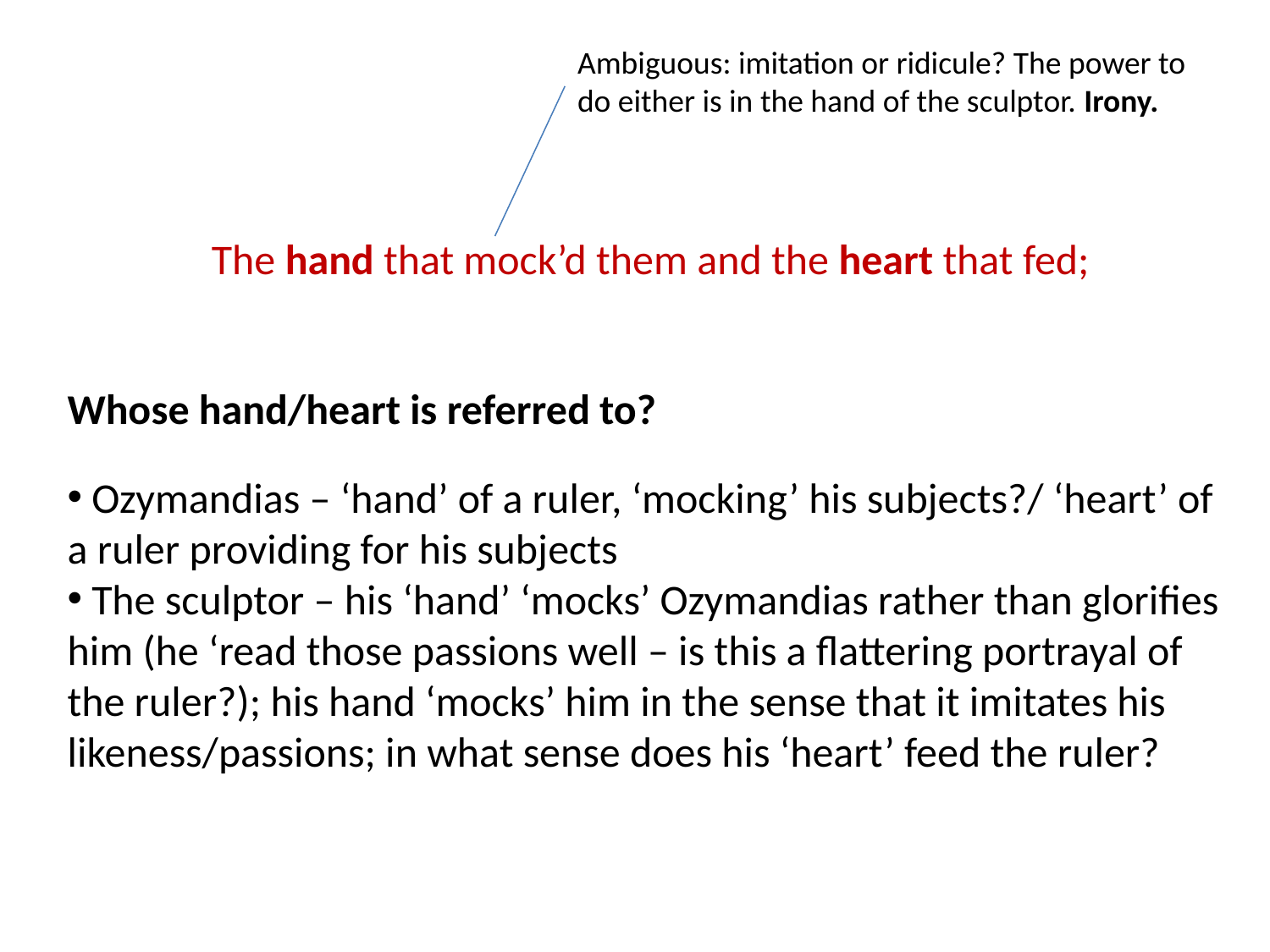

Ambiguous: imitation or ridicule? The power to do either is in the hand of the sculptor. Irony.
The hand that mock’d them and the heart that fed;

Whose hand/heart is referred to?

 Ozymandias – ‘hand’ of a ruler, ‘mocking’ his subjects?/ ‘heart’ of a ruler providing for his subjects
 The sculptor – his ‘hand’ ‘mocks’ Ozymandias rather than glorifies him (he ‘read those passions well – is this a flattering portrayal of the ruler?); his hand ‘mocks’ him in the sense that it imitates his likeness/passions; in what sense does his ‘heart’ feed the ruler?